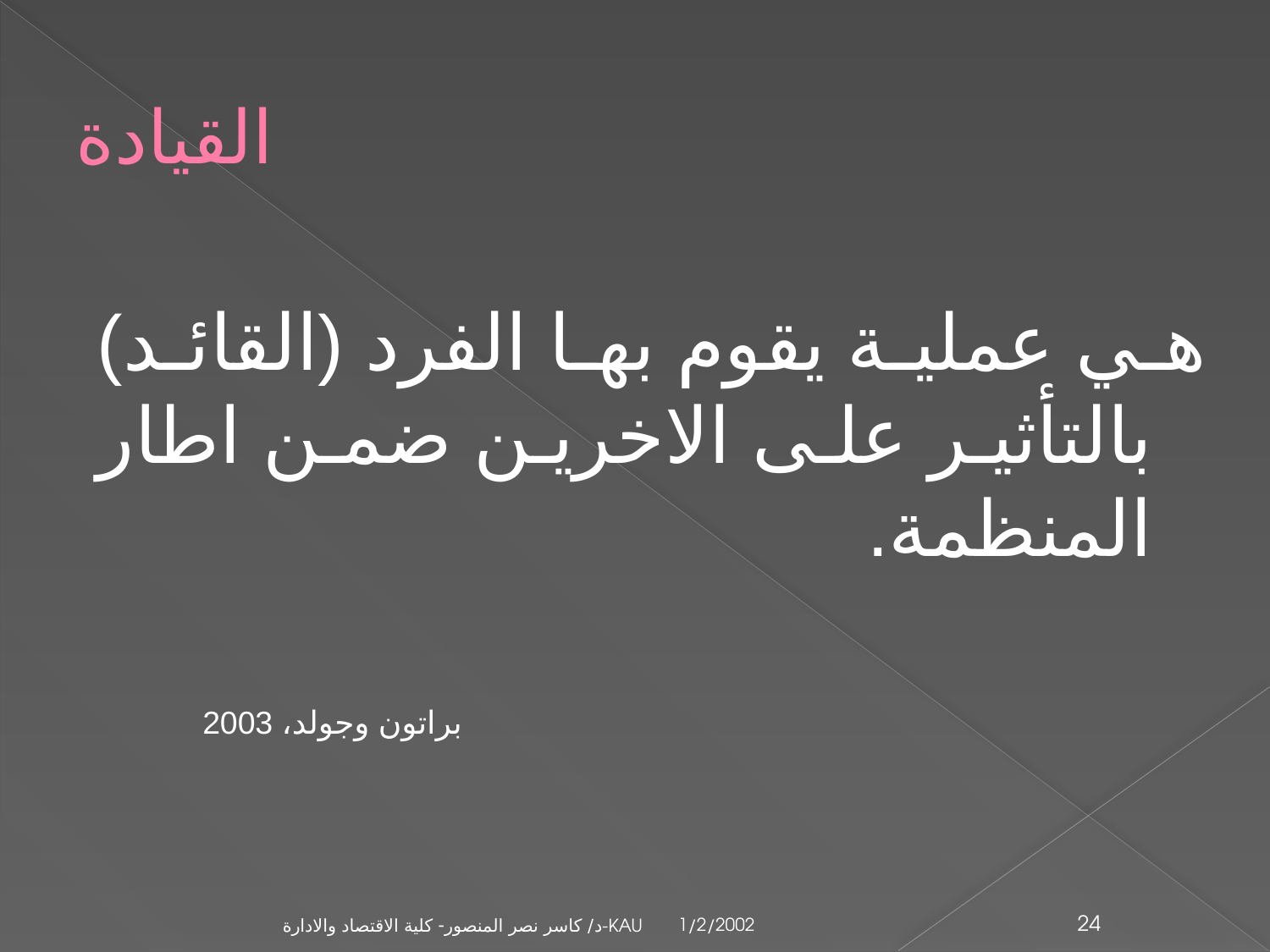

# القيادة
هي عملية يقوم بها الفرد (القائد) بالتأثير على الاخرين ضمن اطار المنظمة.

براتون وجولد، 2003

1/2/2002
د/ كاسر نصر المنصور- كلية الاقتصاد والادارة-KAU
24